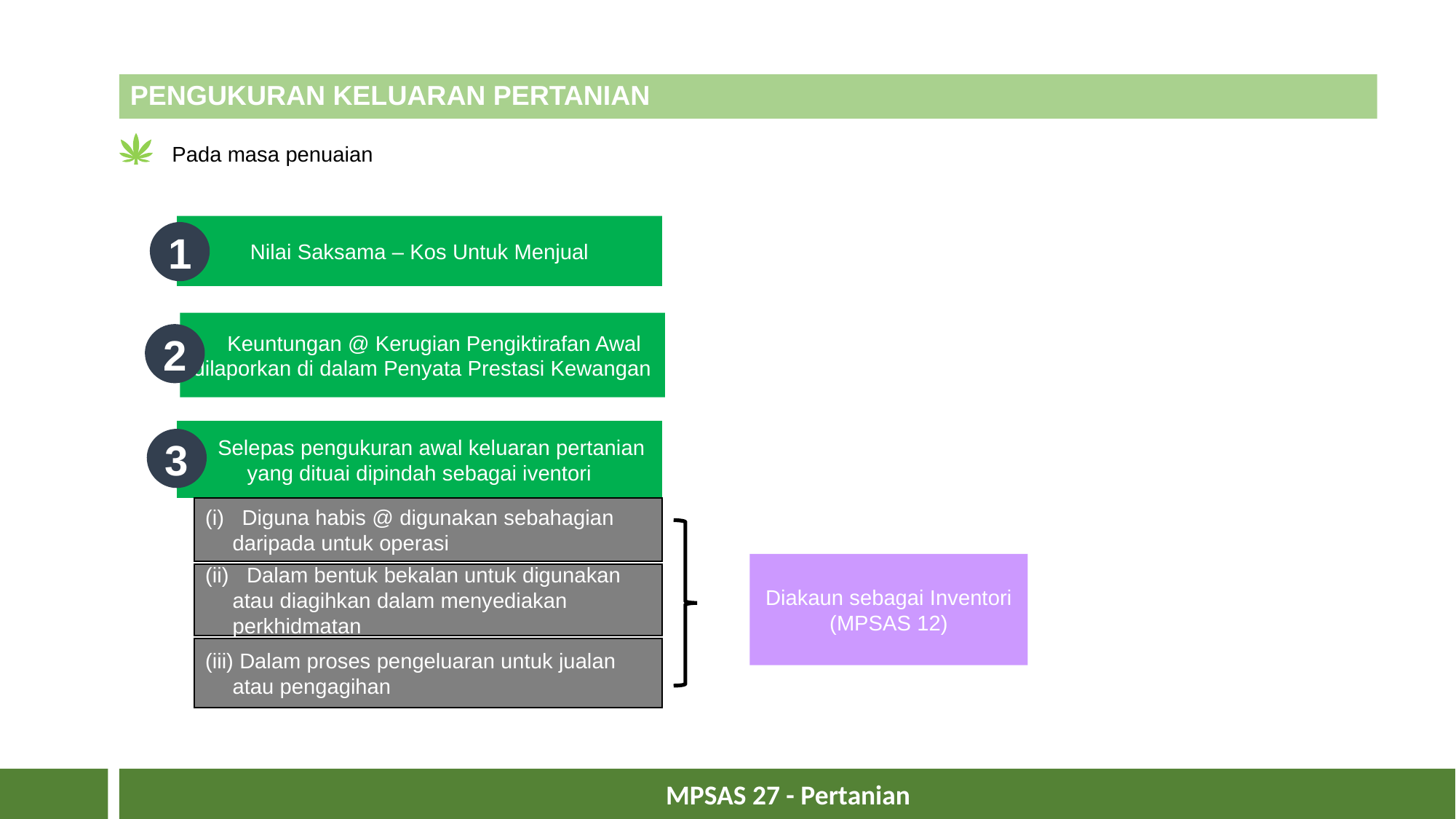

# PENGUKURAN KELUARAN PERTANIAN
       Pada masa penuaian

Nilai Saksama – Kos Untuk Menjual
1
    Keuntungan @ Kerugian Pengiktirafan Awal dilaporkan di dalam Penyata Prestasi Kewangan
2
    Selepas pengukuran awal keluaran pertanian yang dituai dipindah sebagai iventori
3
(i)   Diguna habis @ digunakan sebahagian   daripada untuk operasi

Diakaun sebagai Inventori
(MPSAS 12)
(ii)   Dalam bentuk bekalan untuk digunakan atau diagihkan dalam menyediakan perkhidmatan

(iii) Dalam proses pengeluaran untuk jualan atau pengagihan

15

MPSAS 27 - Pertanian